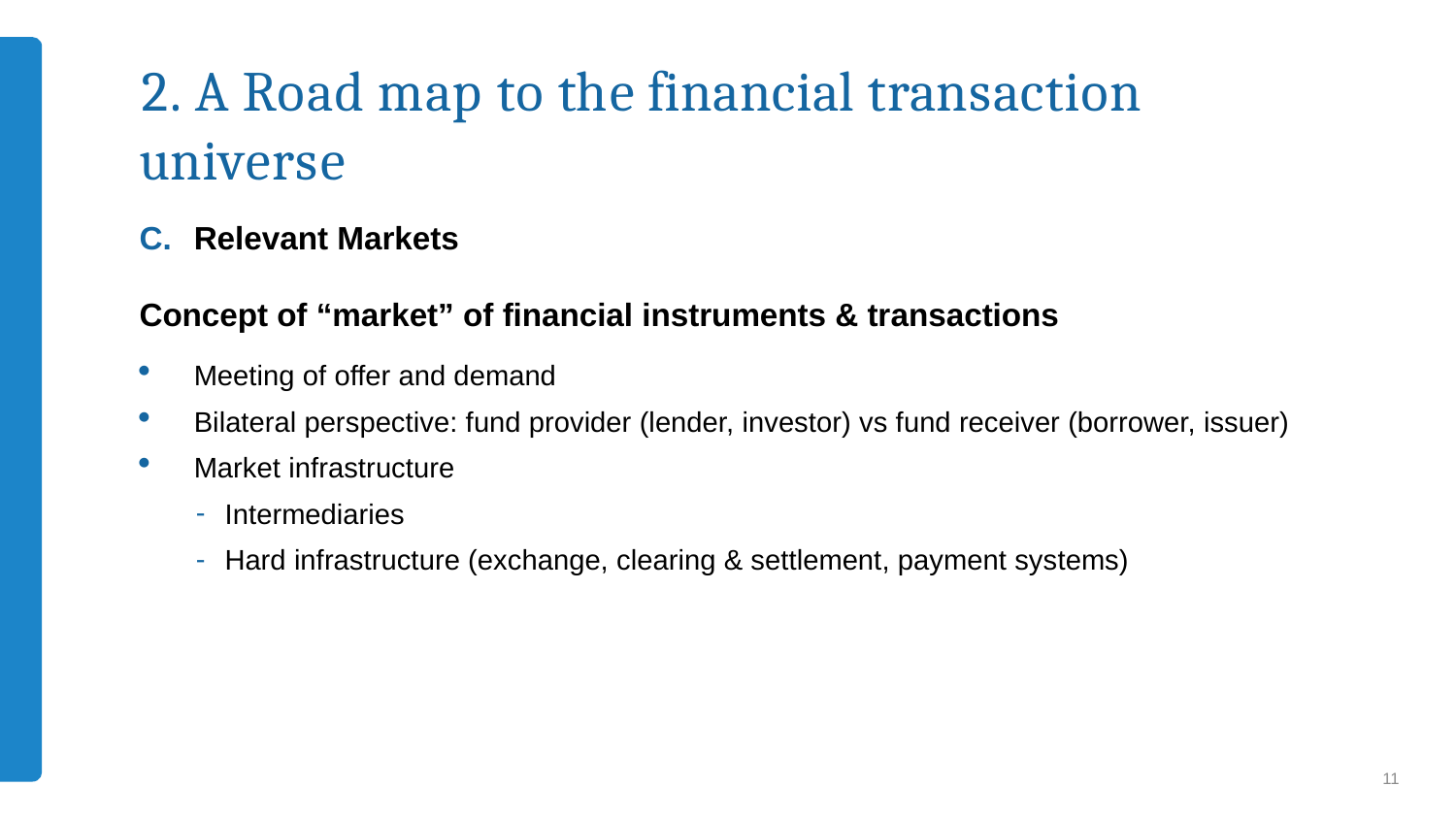

# 2. A Road map to the financial transaction universe
Relevant Markets

Concept of “market” of financial instruments & transactions
Meeting of offer and demand
Bilateral perspective: fund provider (lender, investor) vs fund receiver (borrower, issuer)
Market infrastructure
Intermediaries
Hard infrastructure (exchange, clearing & settlement, payment systems)

11